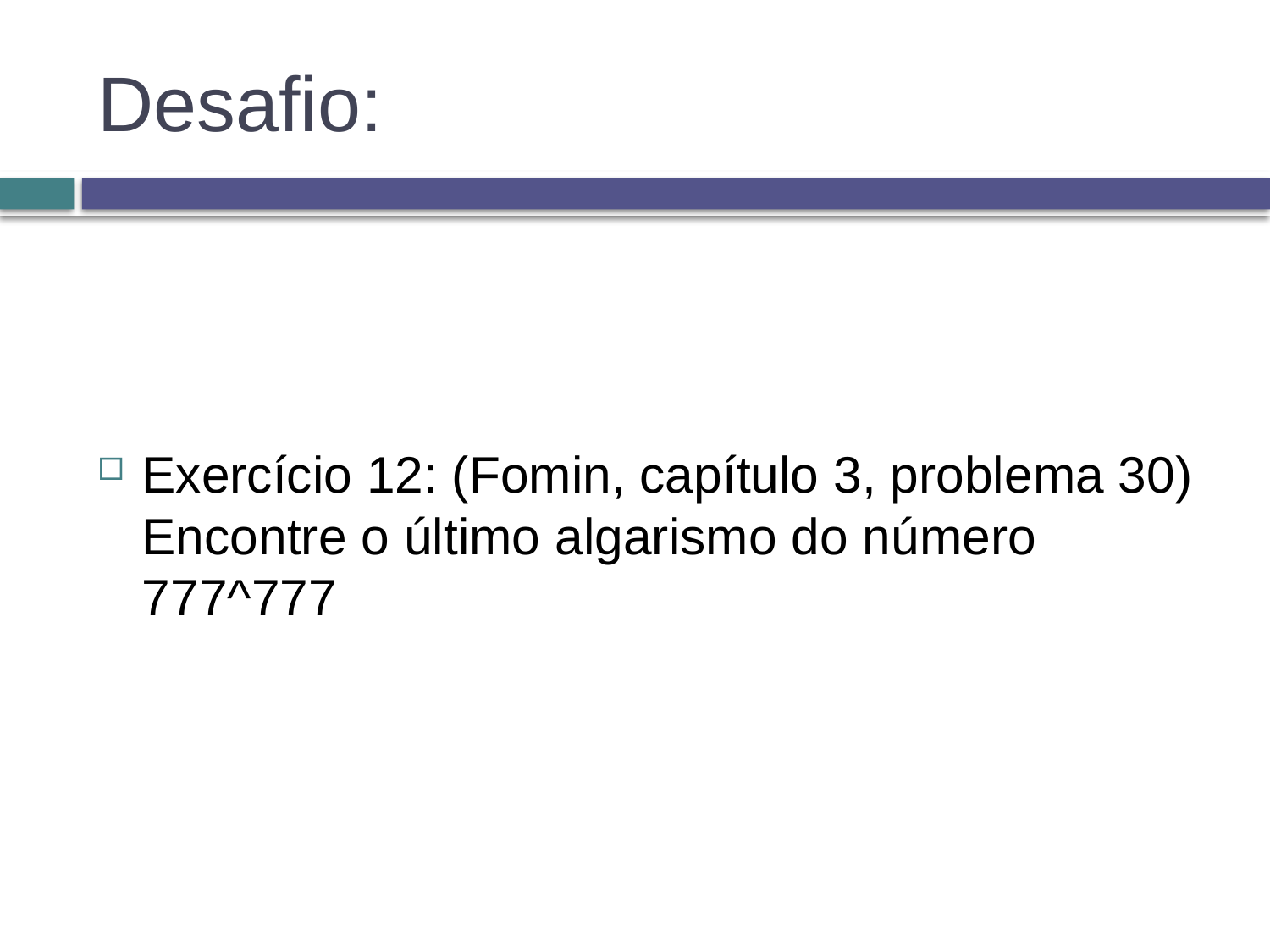

# Desafio:
Exercício 12: (Fomin, capítulo 3, problema 30) Encontre o último algarismo do número 777^777